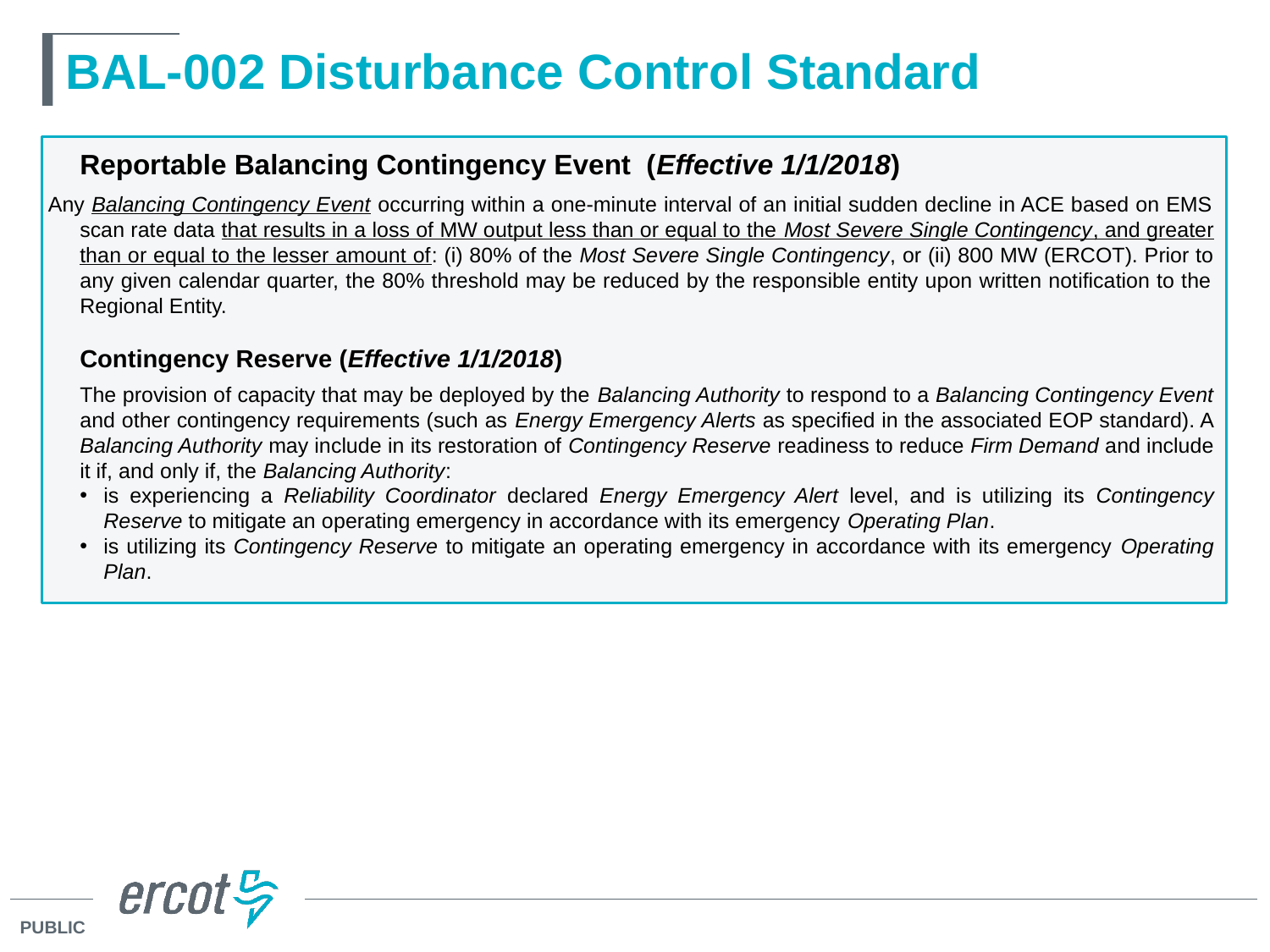

# BAL-002 Disturbance Control Standard

Reportable Balancing Contingency Event  (Effective 1/1/2018)

Any Balancing Contingency Event occurring within a one-minute interval of an initial sudden decline in ACE based on EMS scan rate data that results in a loss of MW output less than or equal to the Most Severe Single Contingency, and greater than or equal to the lesser amount of: (i) 80% of the Most Severe Single Contingency, or (ii) 800 MW (ERCOT). Prior to any given calendar quarter, the 80% threshold may be reduced by the responsible entity upon written notification to the Regional Entity.

Contingency Reserve (Effective 1/1/2018)

The provision of capacity that may be deployed by the Balancing Authority to respond to a Balancing Contingency Event and other contingency requirements (such as Energy Emergency Alerts as specified in the associated EOP standard). A Balancing Authority may include in its restoration of Contingency Reserve readiness to reduce Firm Demand and include it if, and only if, the Balancing Authority:
is experiencing a Reliability Coordinator declared Energy Emergency Alert level, and is utilizing its Contingency Reserve to mitigate an operating emergency in accordance with its emergency Operating Plan.
is utilizing its Contingency Reserve to mitigate an operating emergency in accordance with its emergency Operating Plan.
13